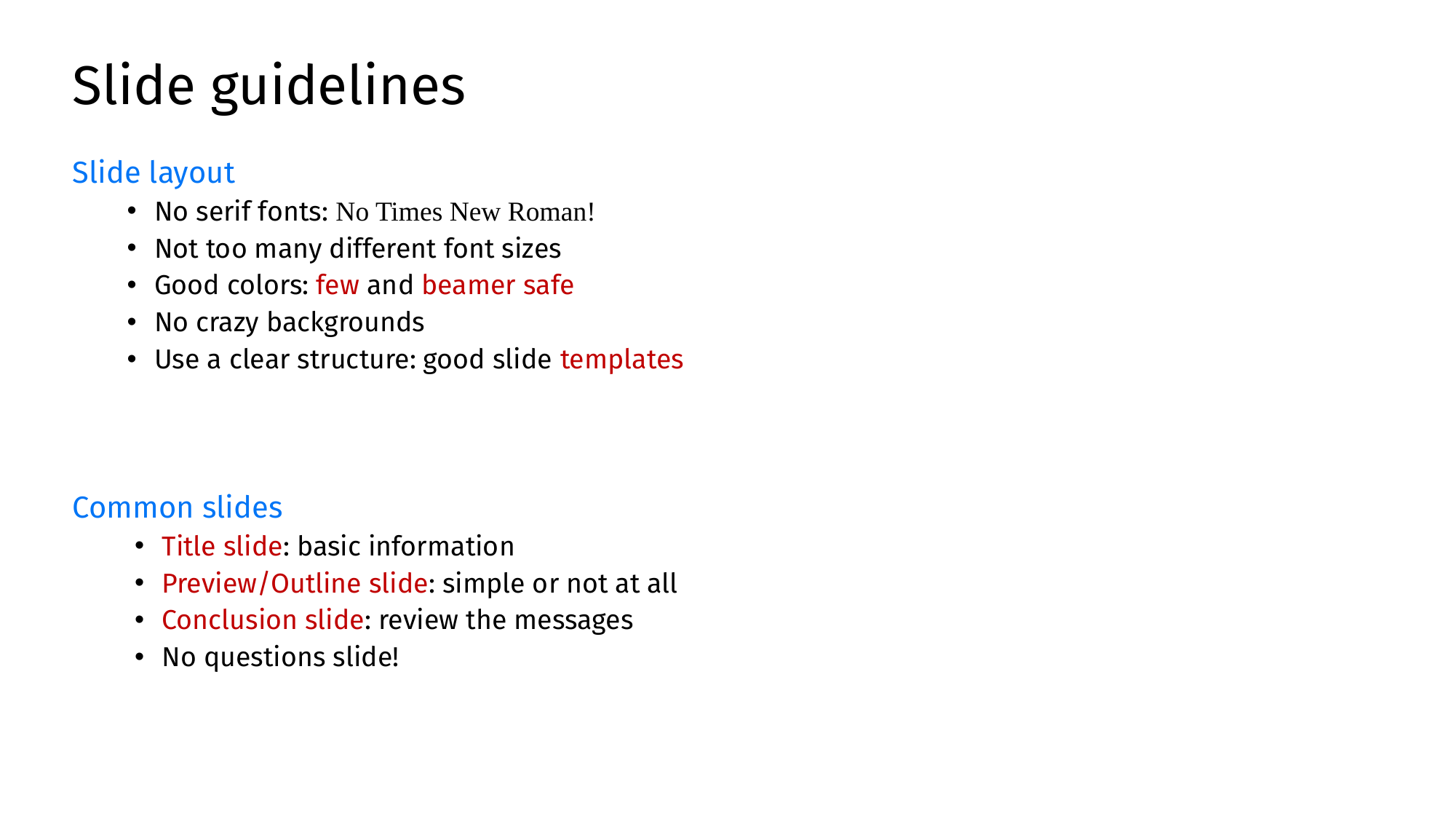

# Slide guidelines
Slide layout
No serif fonts: No Times New Roman!
Not too many different font sizes
Good colors: few and beamer safe
No crazy backgrounds
Use a clear structure: good slide templates

Common slides
Title slide: basic information
Preview/Outline slide: simple or not at all
Conclusion slide: review the messages
No questions slide!